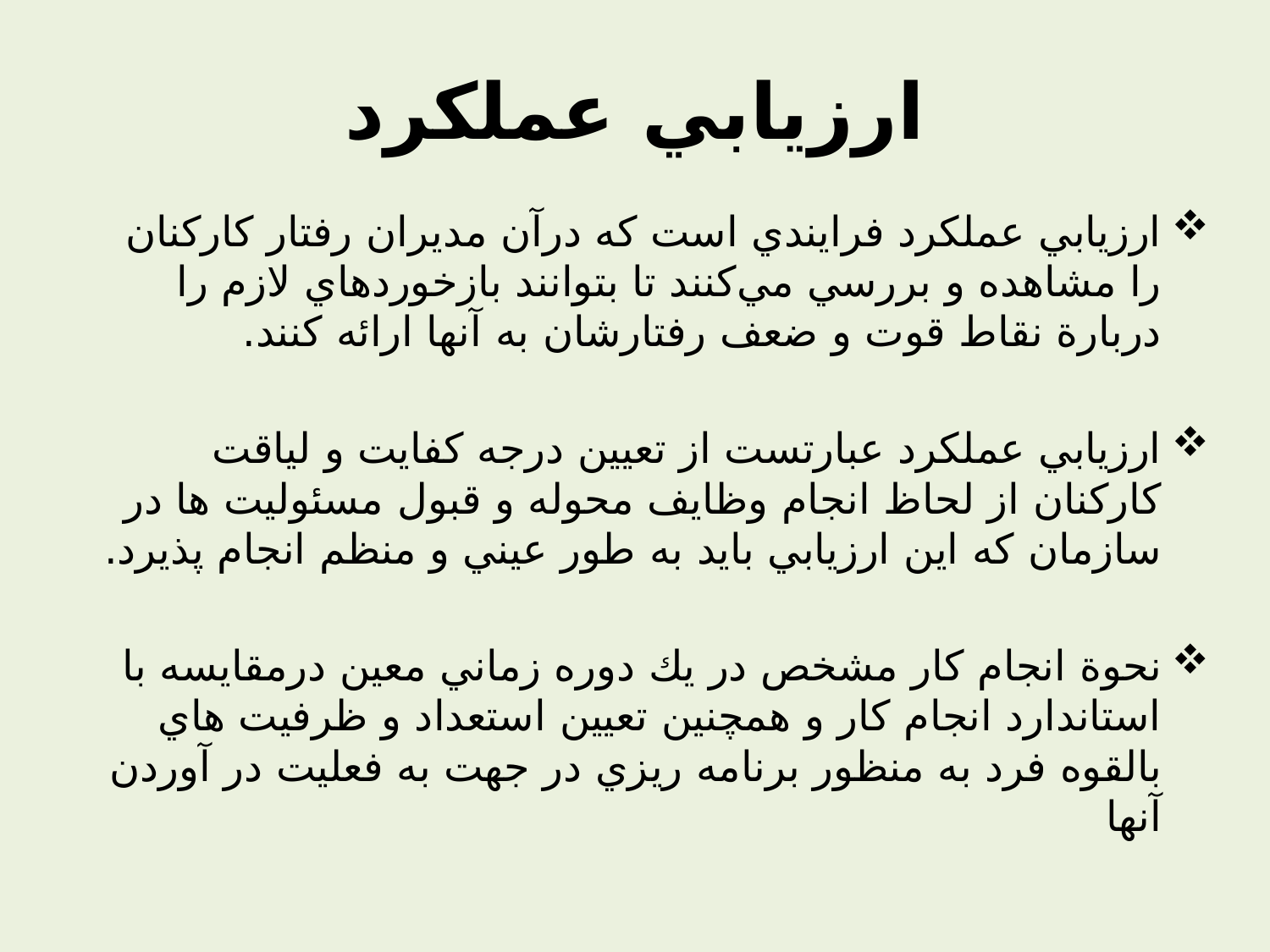

# ارزيابي‌ عملكرد
ارزيابي‌ عملكرد فرايندي‌ است‌ كه‌ درآن‌ مديران‌‌ رفتار كاركنان‌ را مشاهده‌ و بررسي‌ مي‌كنند تا بتوانند بازخوردهاي‌ لازم‌ را دربارة‌ نقاط‌ قوت‌ و ضعف‌ رفتارشان‌ به‌ آنها ارائه‌ كنند.

ارزيابي‌ عملكرد عبارتست‌ از تعيين‌ درجه‌ كفايت‌ و لياقت‌ كاركنان‌ از لحاظ‌ انجام‌ وظايف‌ محوله‌ و قبول‌ مسئوليت ها در سازمان‌ كه‌ اين‌ ارزيابي‌ بايد به‌ طور عيني‌ و منظم‌ انجام‌ پذيرد.

نحوة‌ انجام‌ كار مشخص‌ در يك‌ دوره‌ زماني‌ معين‌ درمقايسه‌ با استاندارد انجام‌ كار و همچنين‌ تعيين‌ استعداد و ظرفيت هاي‌ بالقوه‌ فرد به‌ منظور برنامه‌ ريزي‌ در جهت‌ به‌ فعليت‌ در آوردن‌ آنها